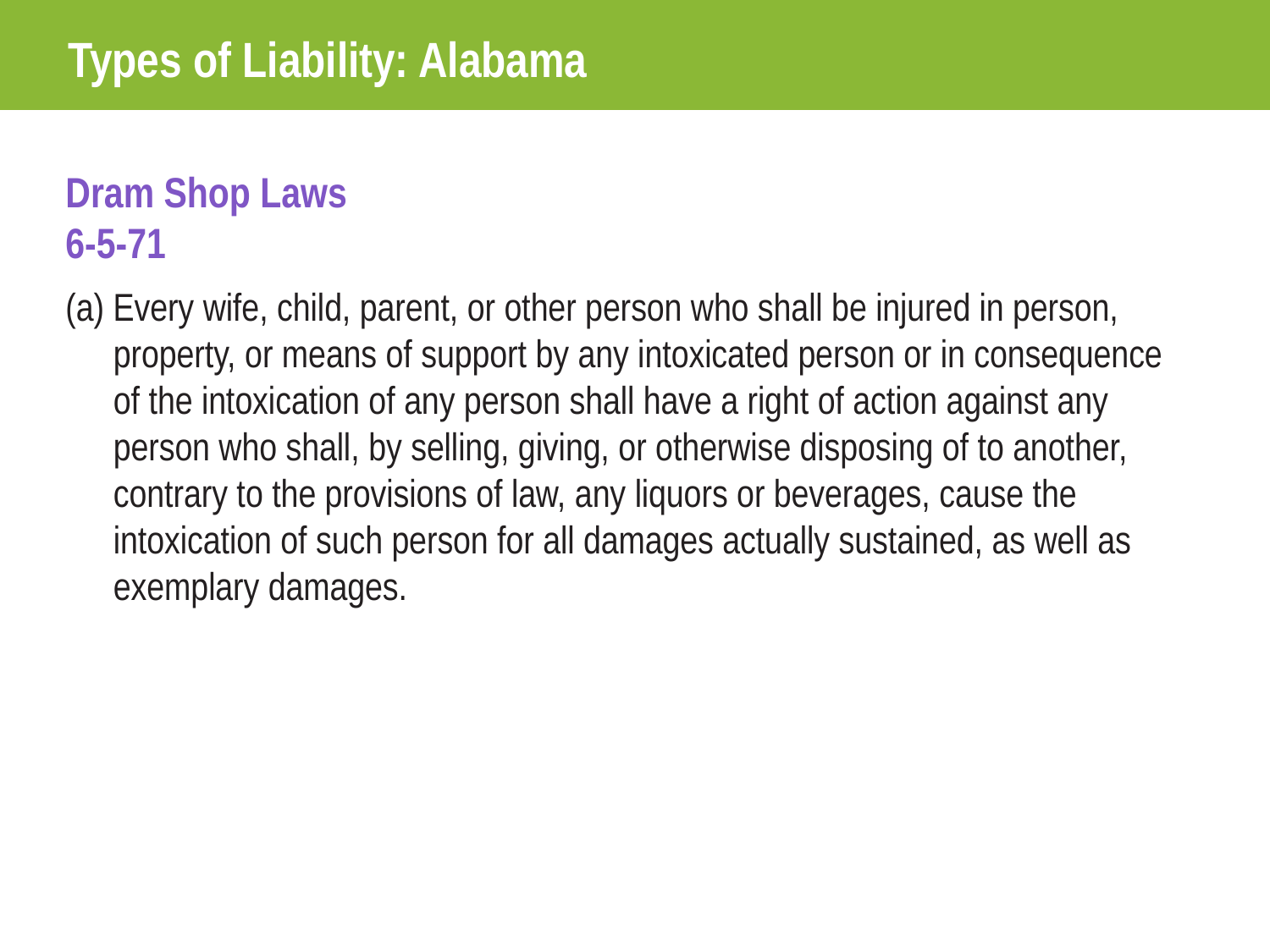

Types of Liability: Alabama
Dram Shop Laws
6-5-71
(a) Every wife, child, parent, or other person who shall be injured in person, property, or means of support by any intoxicated person or in consequence of the intoxication of any person shall have a right of action against any person who shall, by selling, giving, or otherwise disposing of to another, contrary to the provisions of law, any liquors or beverages, cause the intoxication of such person for all damages actually sustained, as well as exemplary damages.